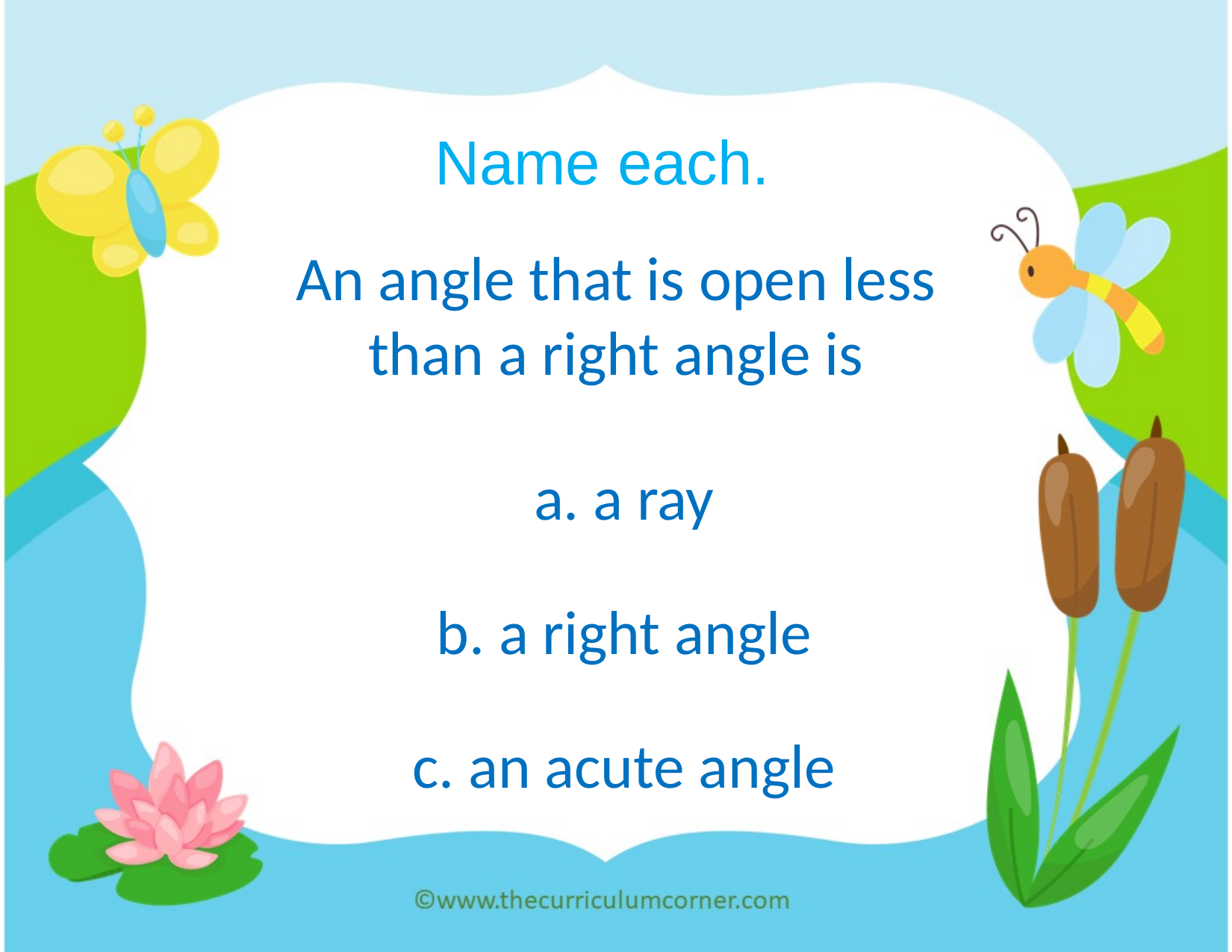

Name each.
An angle that is open less than a right angle is
a. a ray
b. a right angle
c. an acute angle